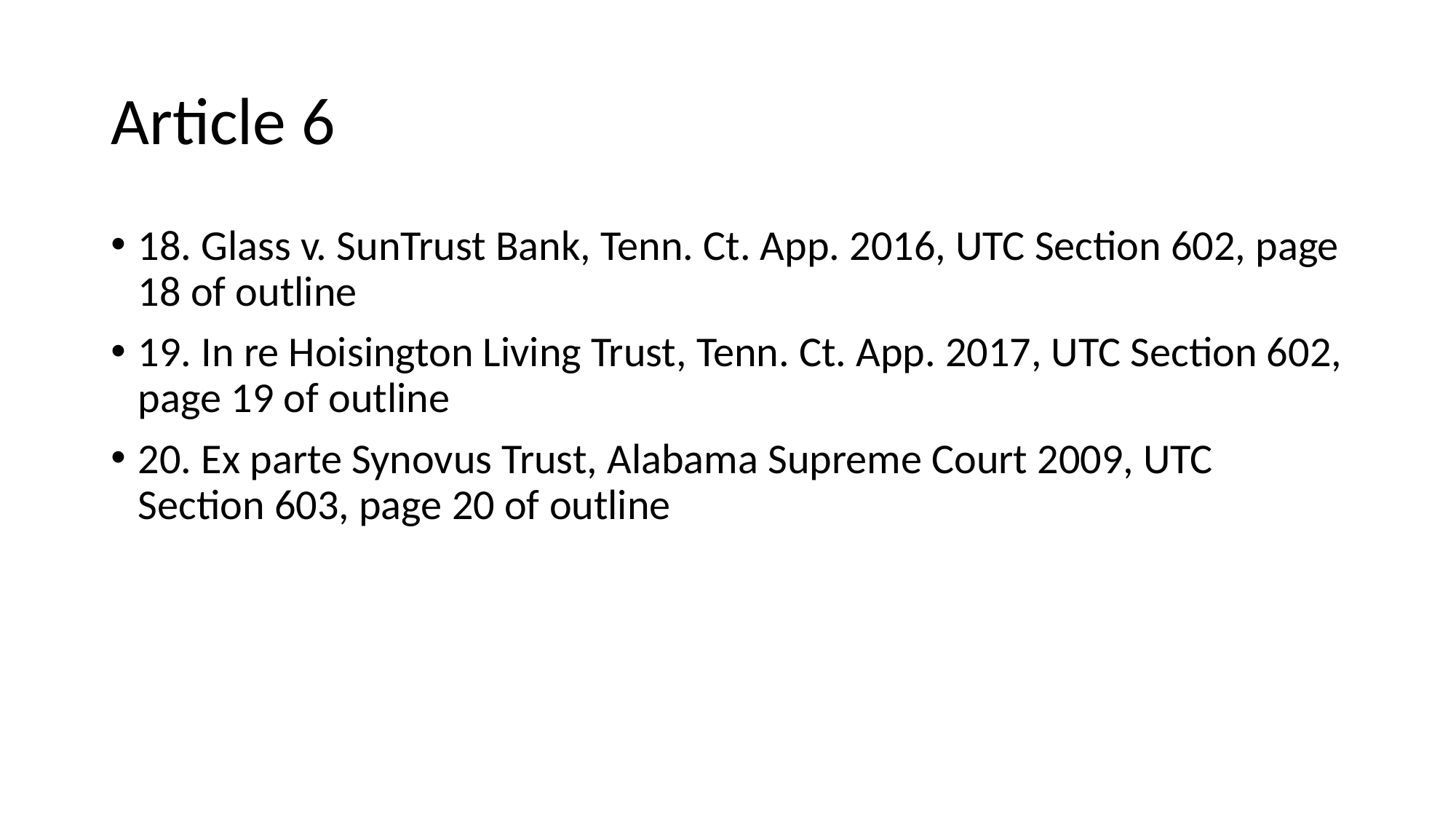

# Article 6
18. Glass v. SunTrust Bank, Tenn. Ct. App. 2016, UTC Section 602, page 18 of outline
19. In re Hoisington Living Trust, Tenn. Ct. App. 2017, UTC Section 602, page 19 of outline
20. Ex parte Synovus Trust, Alabama Supreme Court 2009, UTC Section 603, page 20 of outline